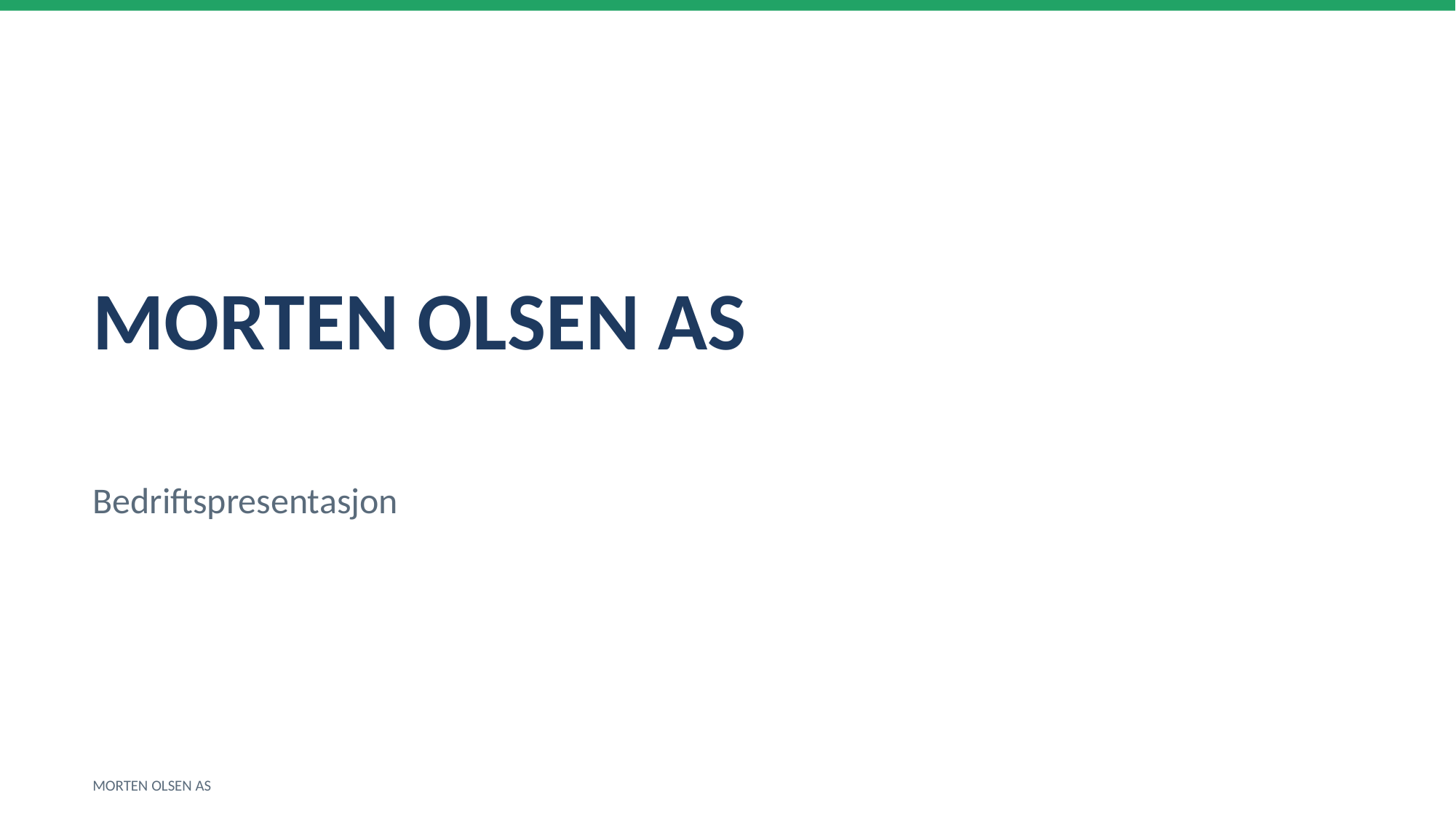

MORTEN OLSEN AS
Bedriftspresentasjon
MORTEN OLSEN AS